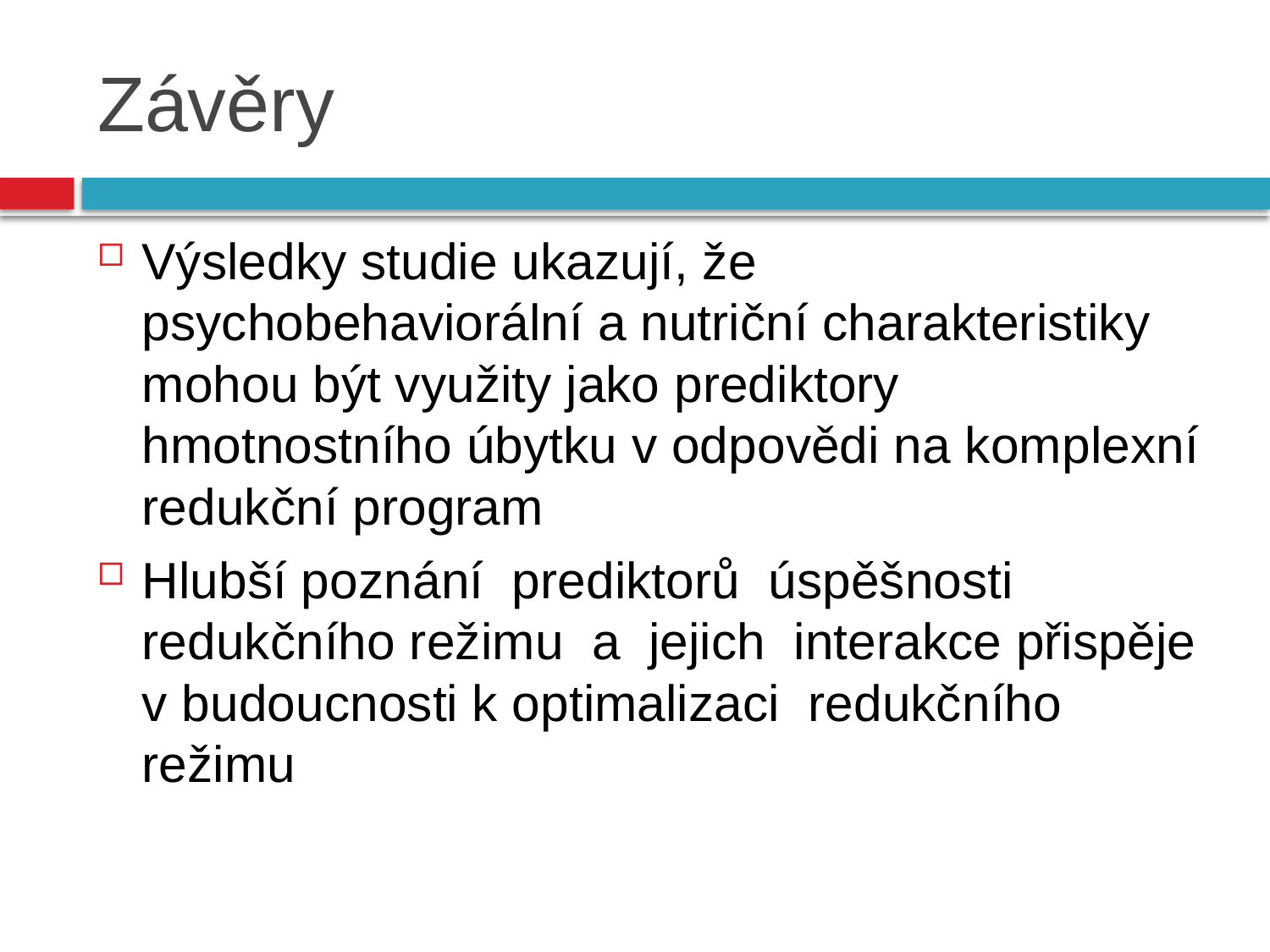

# Závěry
Výsledky studie ukazují, že psychobehaviorální a nutriční charakteristiky mohou být využity jako prediktory hmotnostního úbytku v odpovědi na komplexní redukční program
Hlubší poznání  prediktorů  úspěšnosti  redukčního režimu  a  jejich  interakce přispěje v budoucnosti k optimalizaci  redukčního režimu